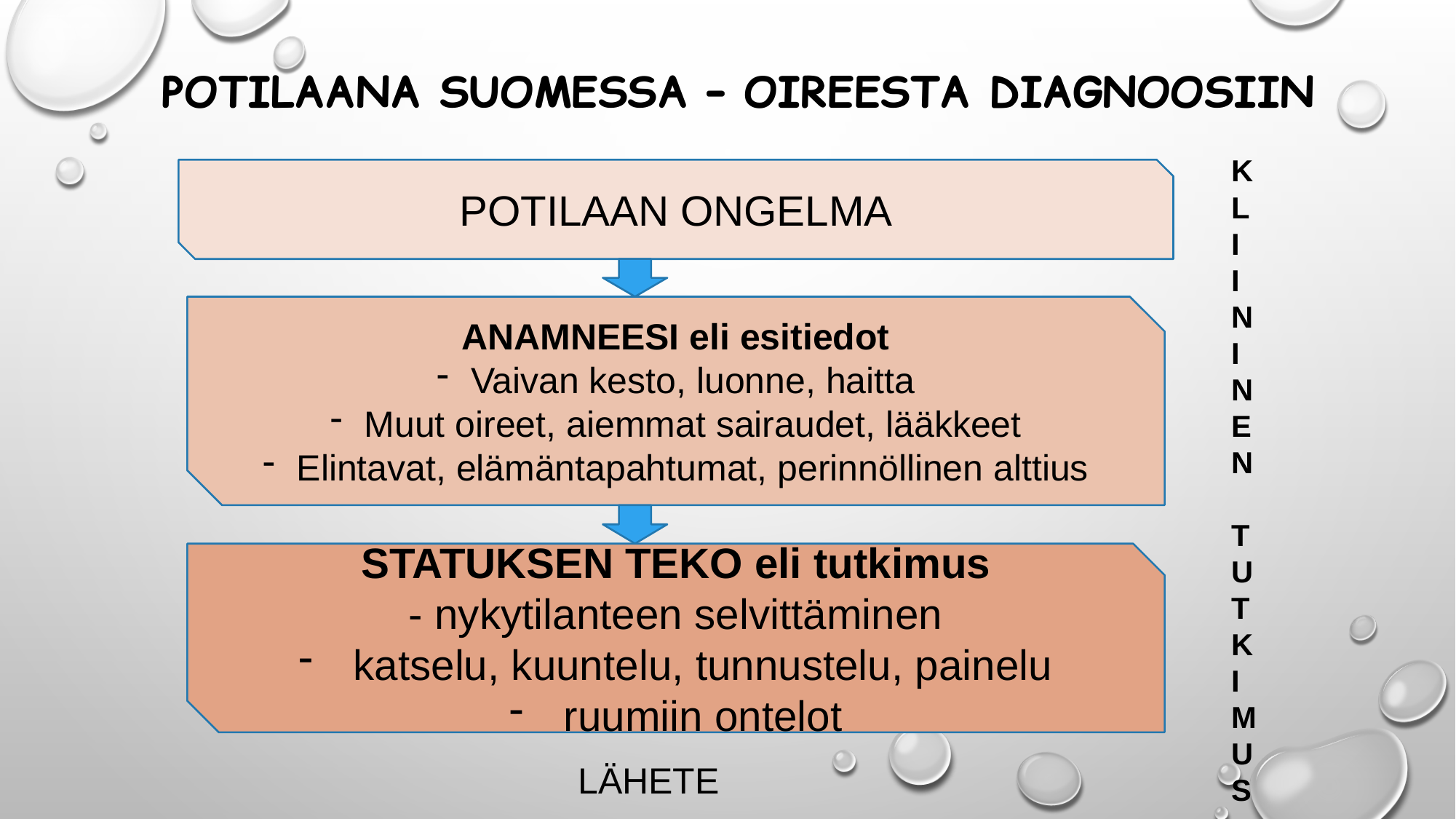

POTILAANA SUOMESSA – OIREESTA DIAGNOOSIIN
KLIININEN
 TUTKIMUS
POTILAAN ONGELMA

ANAMNEESI eli esitiedot
Vaivan kesto, luonne, haitta
Muut oireet, aiemmat sairaudet, lääkkeet
Elintavat, elämäntapahtumat, perinnöllinen alttius

STATUKSEN TEKO eli tutkimus
- nykytilanteen selvittäminen
katselu, kuuntelu, tunnustelu, painelu
ruumiin ontelot
LÄHETE